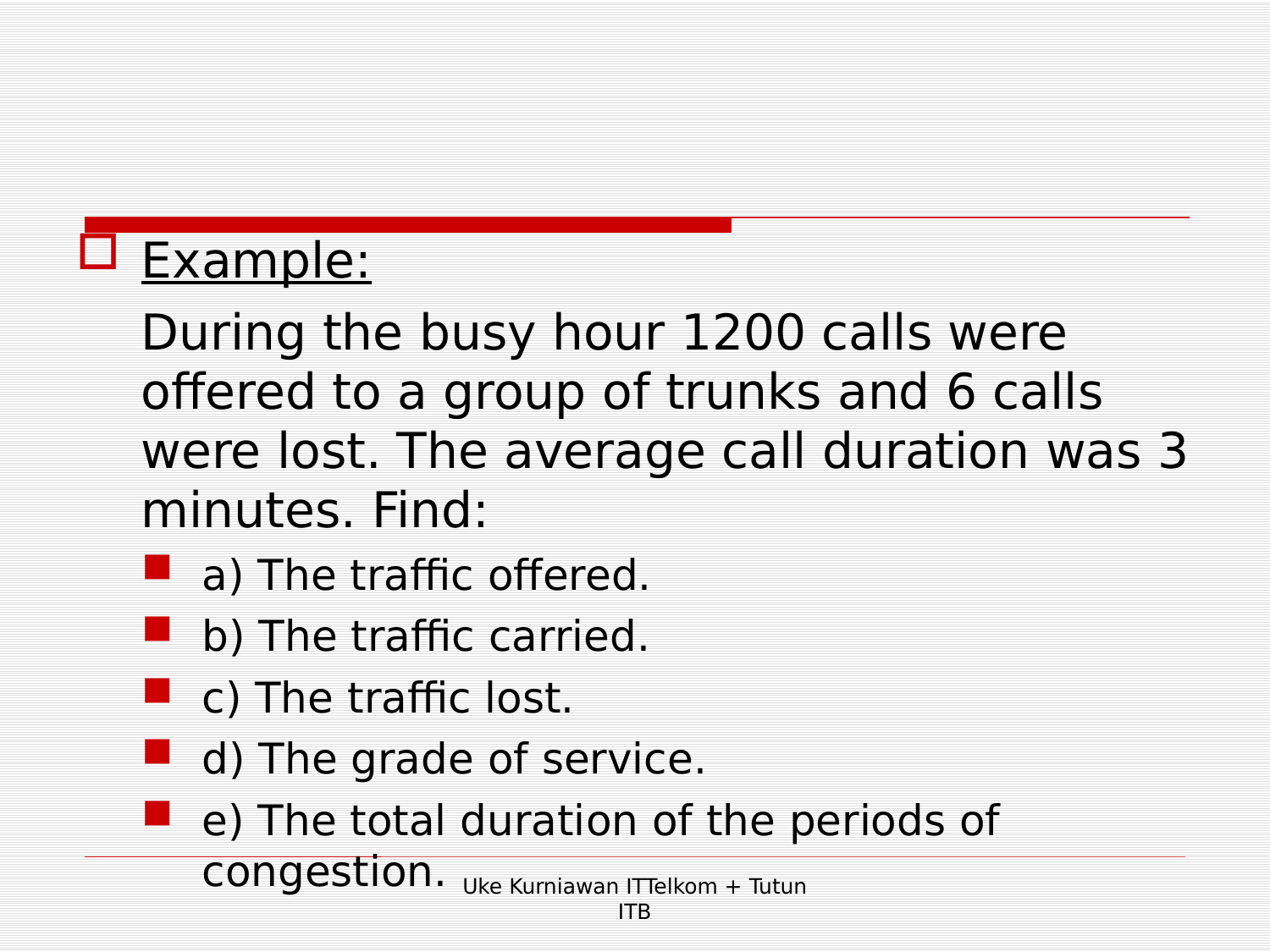

#
Example:
	During the busy hour 1200 calls were offered to a group of trunks and 6 calls were lost. The average call duration was 3 minutes. Find:
a) The traffic offered.
b) The traffic carried.
c) The traffic lost.
d) The grade of service.
e) The total duration of the periods of congestion.
Uke Kurniawan ITTelkom + Tutun ITB